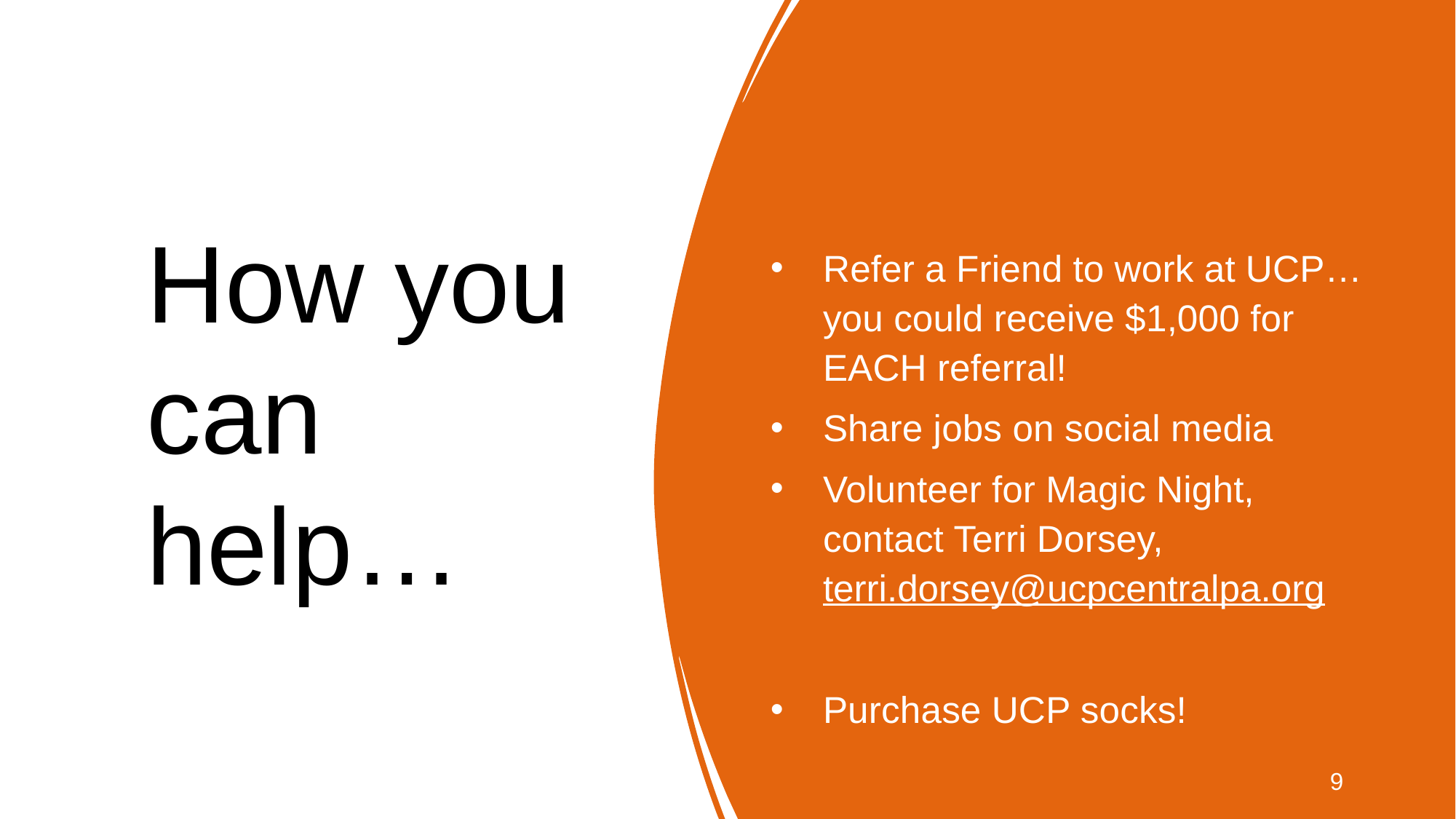

# How you can help…
Refer a Friend to work at UCP… you could receive $1,000 for EACH referral!
Share jobs on social media
Volunteer for Magic Night, contact Terri Dorsey, terri.dorsey@ucpcentralpa.org

Purchase UCP socks!

9